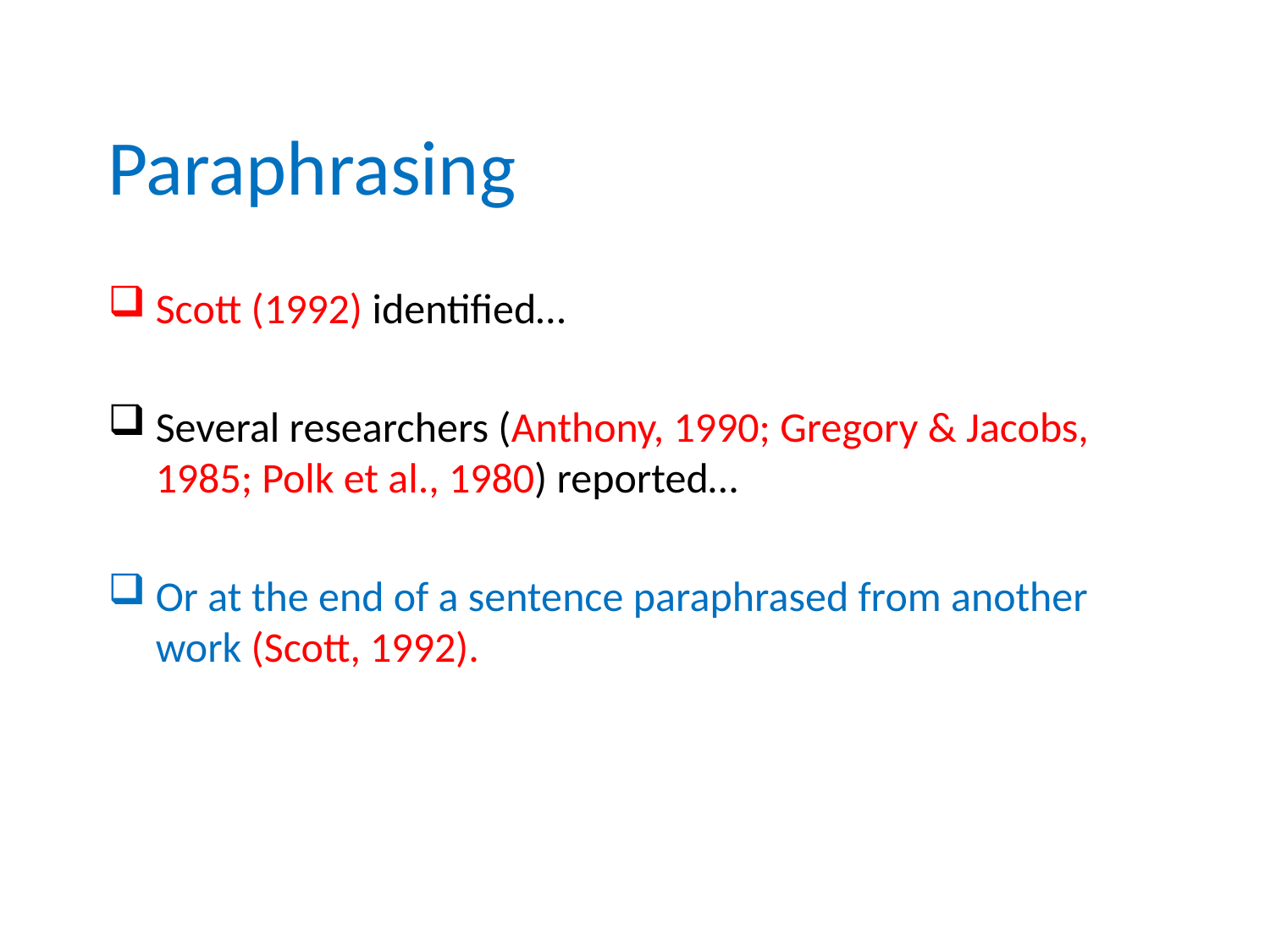

# Paraphrasing
Scott (1992) identified…

Several researchers (Anthony, 1990; Gregory & Jacobs, 1985; Polk et al., 1980) reported…

Or at the end of a sentence paraphrased from another work (Scott, 1992).